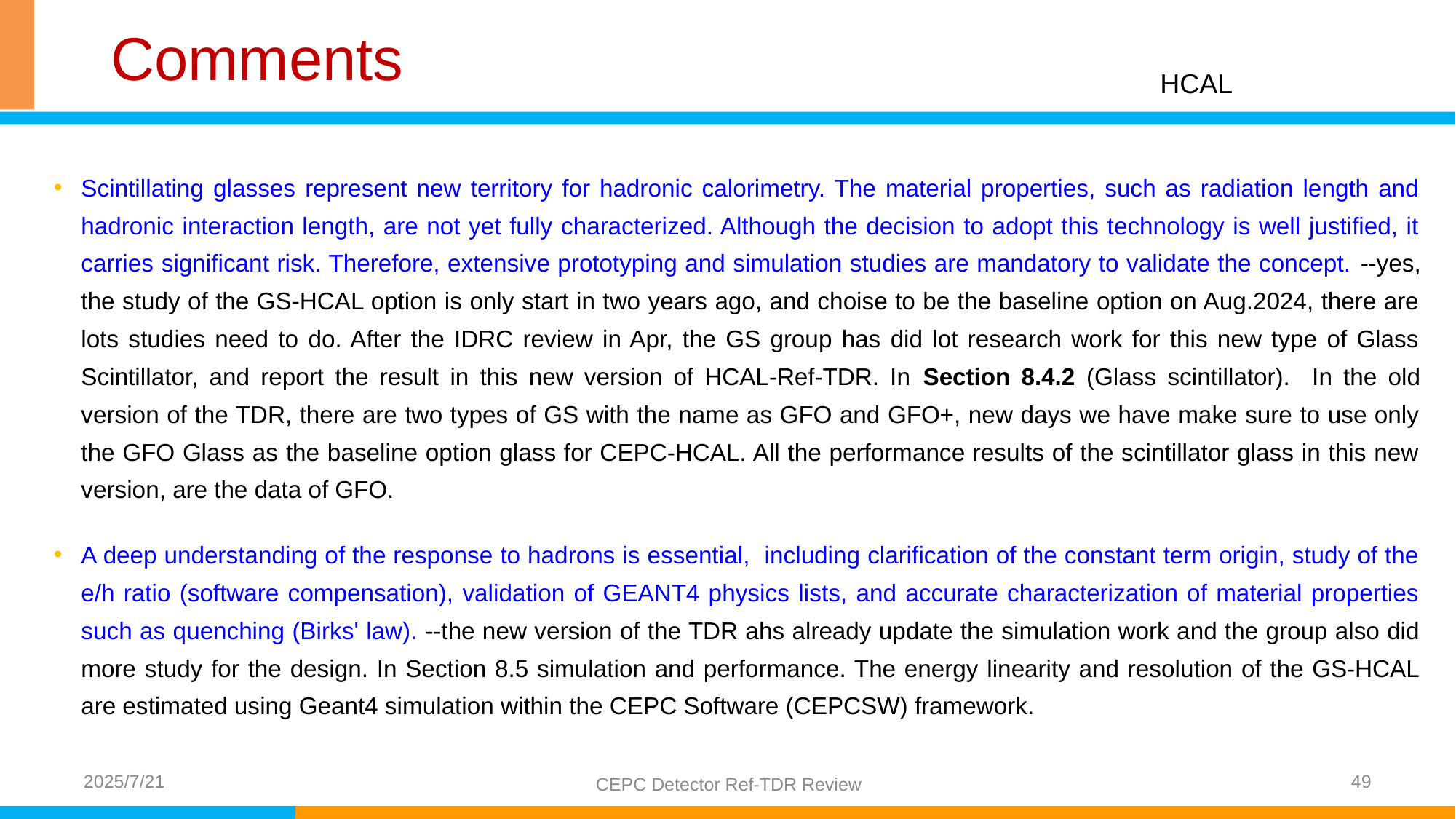

# Comments
HCAL
Scintillating glasses represent new territory for hadronic calorimetry. The material properties, such as radiation length and hadronic interaction length, are not yet fully characterized. Although the decision to adopt this technology is well justified, it carries significant risk. Therefore, extensive prototyping and simulation studies are mandatory to validate the concept. --yes, the study of the GS-HCAL option is only start in two years ago, and choise to be the baseline option on Aug.2024, there are lots studies need to do. After the IDRC review in Apr, the GS group has did lot research work for this new type of Glass Scintillator, and report the result in this new version of HCAL-Ref-TDR. In Section 8.4.2 (Glass scintillator).  In the old version of the TDR, there are two types of GS with the name as GFO and GFO+, new days we have make sure to use only the GFO Glass as the baseline option glass for CEPC-HCAL. All the performance results of the scintillator glass in this new version, are the data of GFO.
A deep understanding of the response to hadrons is essential,  including clarification of the constant term origin, study of the e/h ratio (software compensation), validation of GEANT4 physics lists, and accurate characterization of material properties such as quenching (Birks' law). --the new version of the TDR ahs already update the simulation work and the group also did more study for the design. In Section 8.5 simulation and performance. The energy linearity and resolution of the GS-HCAL are estimated using Geant4 simulation within the CEPC Software (CEPCSW) framework.